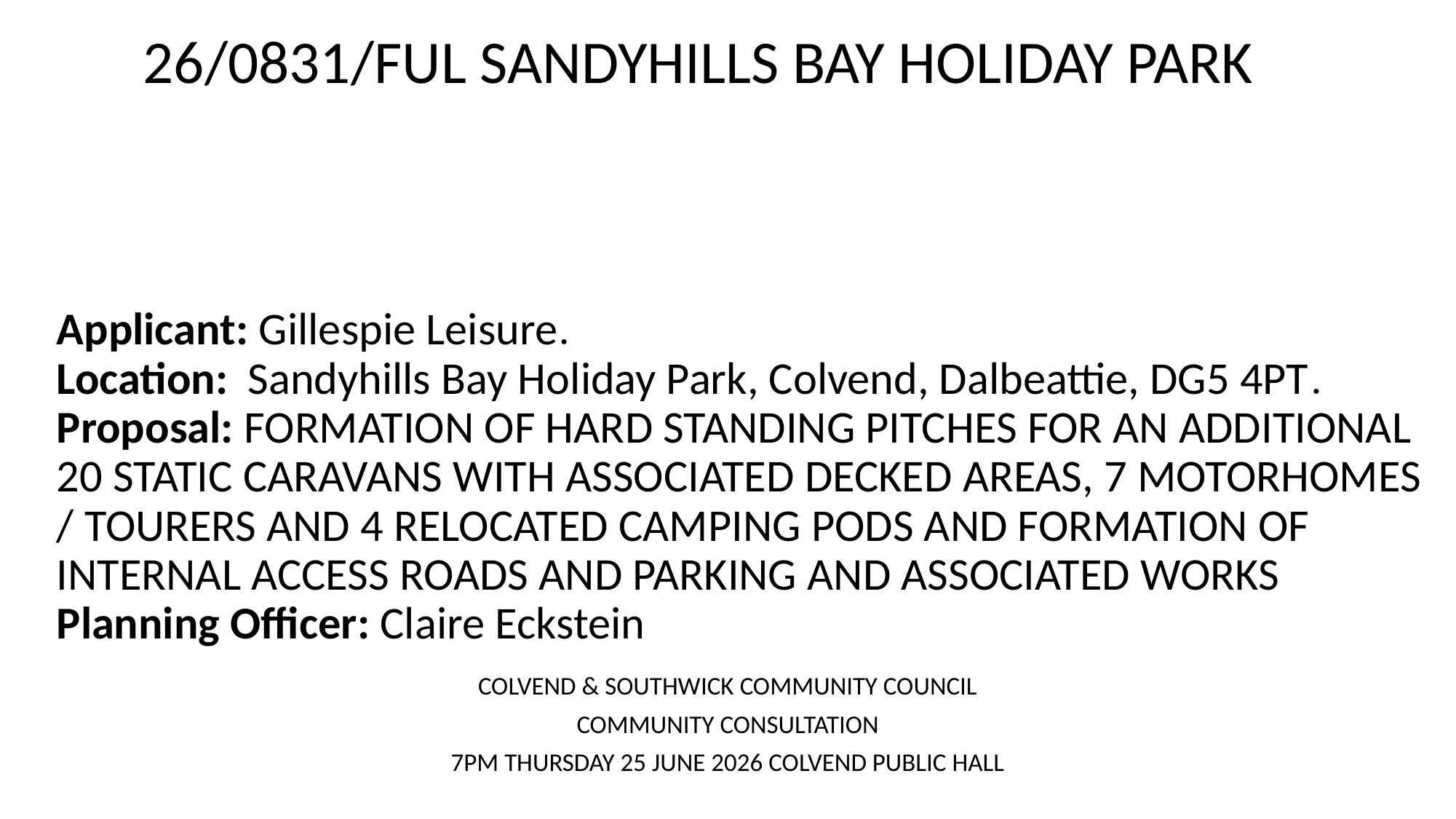

26/0831/FUL SANDYHILLS BAY HOLIDAY PARK
# Applicant: Gillespie Leisure. Location:  Sandyhills Bay Holiday Park, Colvend, Dalbeattie, DG5 4PT. Proposal: FORMATION OF HARD STANDING PITCHES FOR AN ADDITIONAL 20 STATIC CARAVANS WITH ASSOCIATED DECKED AREAS, 7 MOTORHOMES / TOURERS AND 4 RELOCATED CAMPING PODS AND FORMATION OF INTERNAL ACCESS ROADS AND PARKING AND ASSOCIATED WORKS         Planning Officer: Claire Eckstein
COLVEND & SOUTHWICK COMMUNITY COUNCIL
COMMUNITY CONSULTATION
7PM THURSDAY 25 JUNE 2026 COLVEND PUBLIC HALL